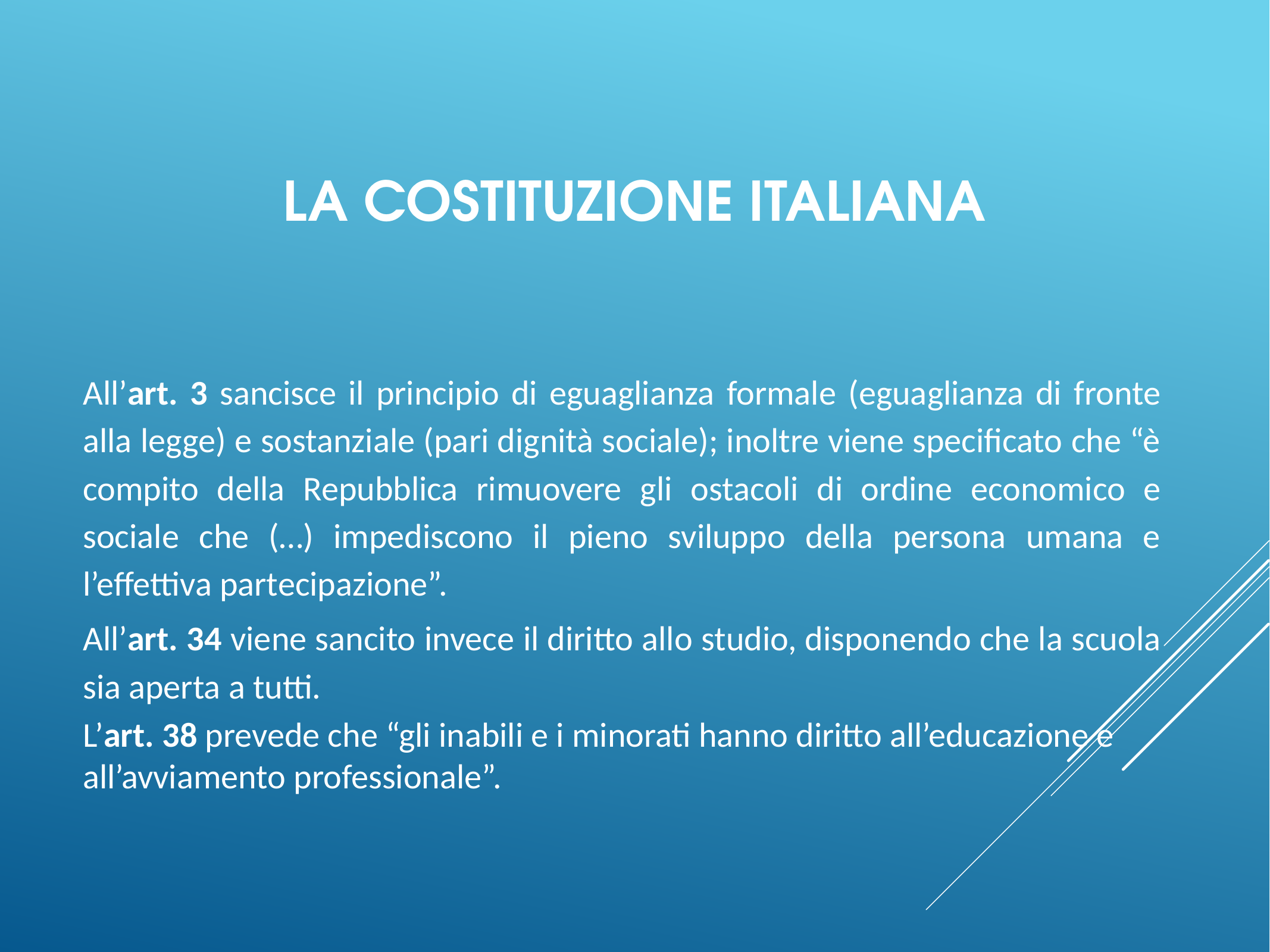

# La costituzione italiana
All’art. 3 sancisce il principio di eguaglianza formale (eguaglianza di fronte alla legge) e sostanziale (pari dignità sociale); inoltre viene specificato che “è compito della Repubblica rimuovere gli ostacoli di ordine economico e sociale che (…) impediscono il pieno sviluppo della persona umana e l’effettiva partecipazione”.
All’art. 34 viene sancito invece il diritto allo studio, disponendo che la scuola sia aperta a tutti.
L’art. 38 prevede che “gli inabili e i minorati hanno diritto all’educazione e all’avviamento professionale”.